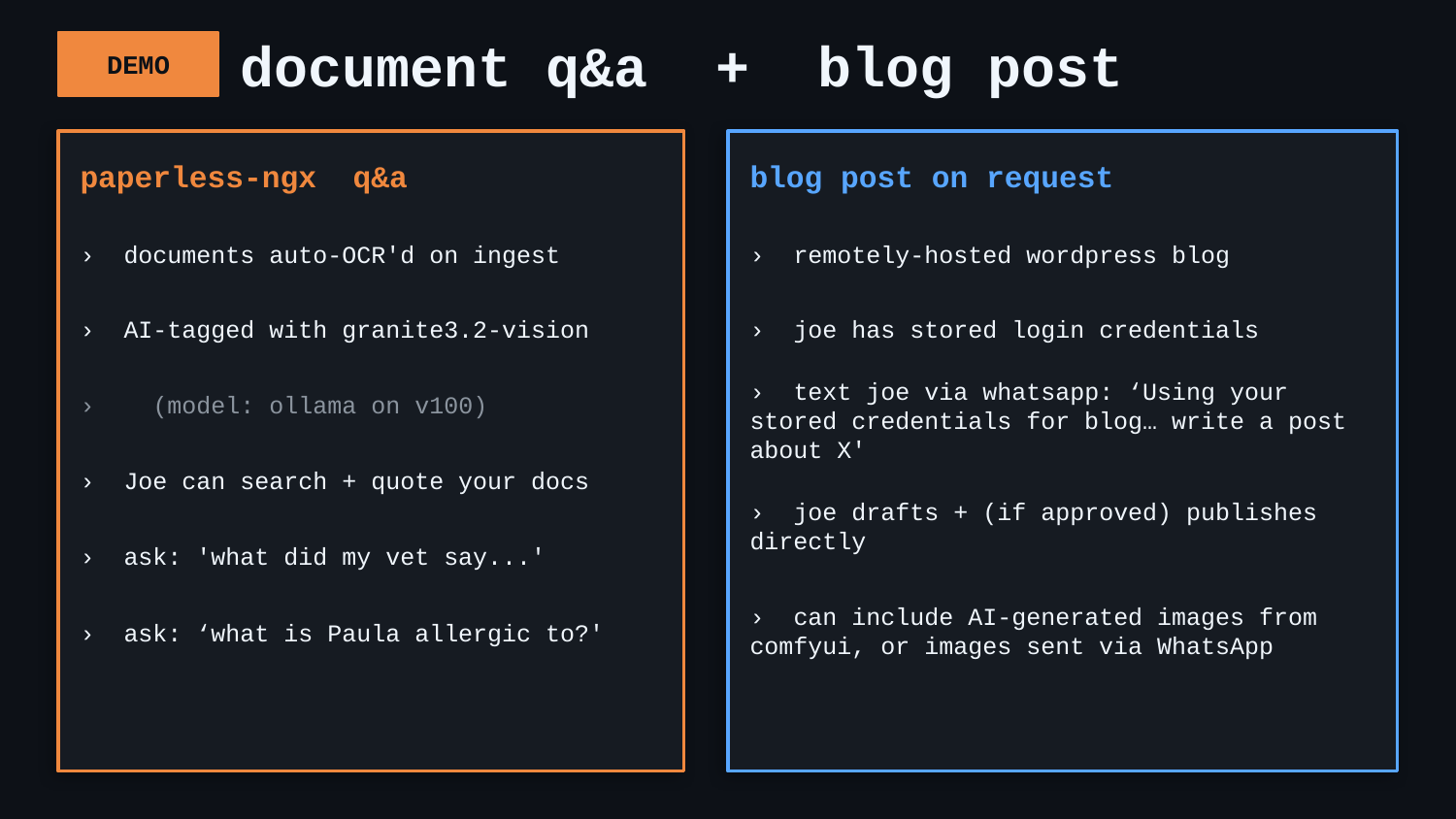

DEMO
document q&a  +  blog post

paperless-ngx  q&a
blog post on request
›  documents auto-OCR'd on ingest
›  remotely-hosted wordpress blog
›  AI-tagged with granite3.2-vision
›  joe has stored login credentials
›    (model: ollama on v100)
›  text joe via whatsapp: ‘Using your stored credentials for blog… write a post about X'
›  Joe can search + quote your docs
›  joe drafts + (if approved) publishes directly
›  ask: 'what did my vet say...'
›  can include AI-generated images from comfyui, or images sent via WhatsApp
›  ask: ‘what is Paula allergic to?'